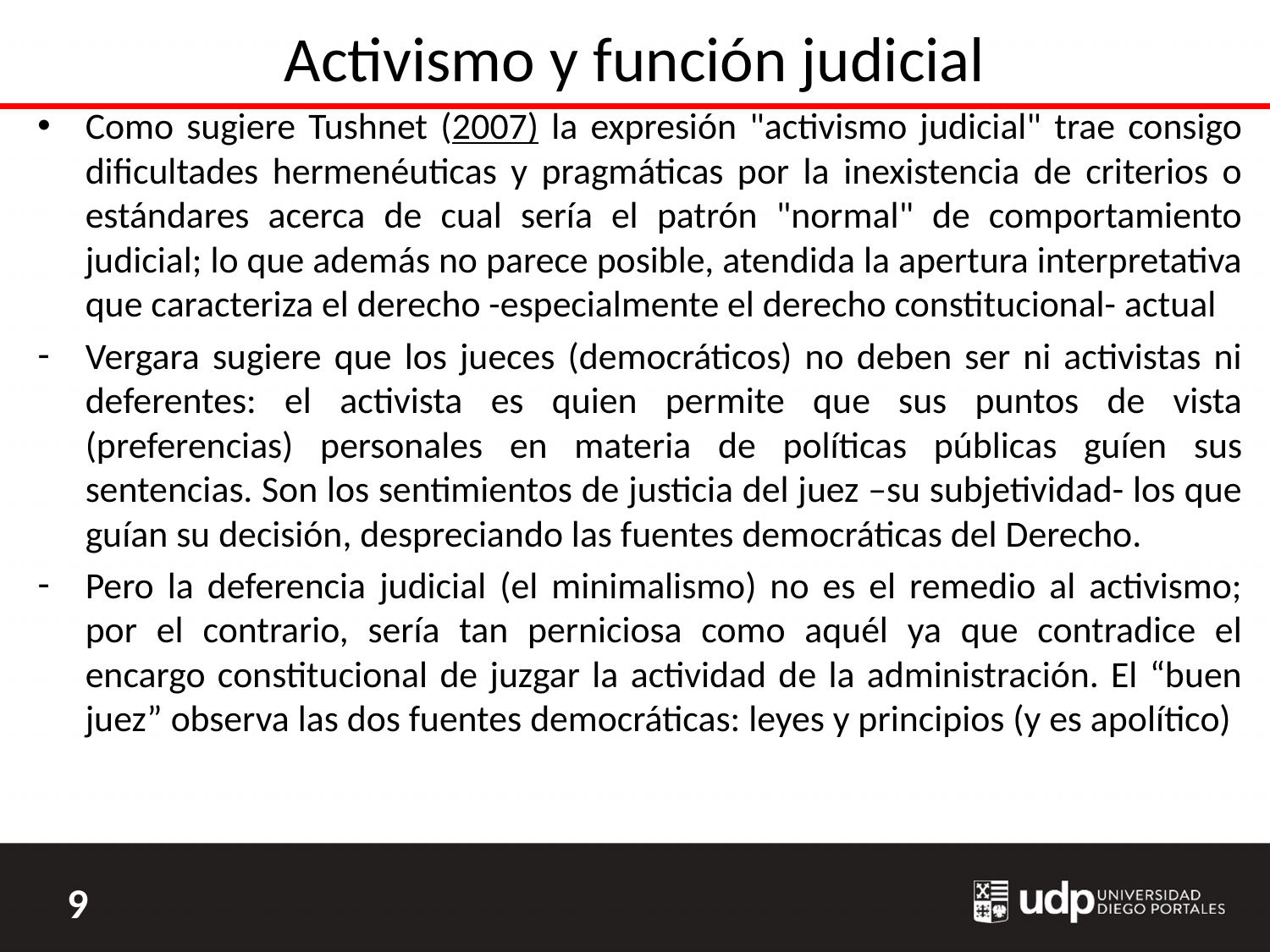

# Activismo y función judicial
Como sugiere Tushnet (2007) la expresión "activismo judicial" trae consigo dificultades hermenéuticas y pragmáticas por la inexistencia de criterios o estándares acerca de cual sería el patrón "normal" de comportamiento judicial; lo que además no parece posible, atendida la apertura interpretativa que caracteriza el derecho -especialmente el derecho constitucional- actual
Vergara sugiere que los jueces (democráticos) no deben ser ni activistas ni deferentes: el activista es quien permite que sus puntos de vista (preferencias) personales en materia de políticas públicas guíen sus sentencias. Son los sentimientos de justicia del juez –su subjetividad- los que guían su decisión, despreciando las fuentes democráticas del Derecho.
Pero la deferencia judicial (el minimalismo) no es el remedio al activismo; por el contrario, sería tan perniciosa como aquél ya que contradice el encargo constitucional de juzgar la actividad de la administración. El “buen juez” observa las dos fuentes democráticas: leyes y principios (y es apolítico)
9